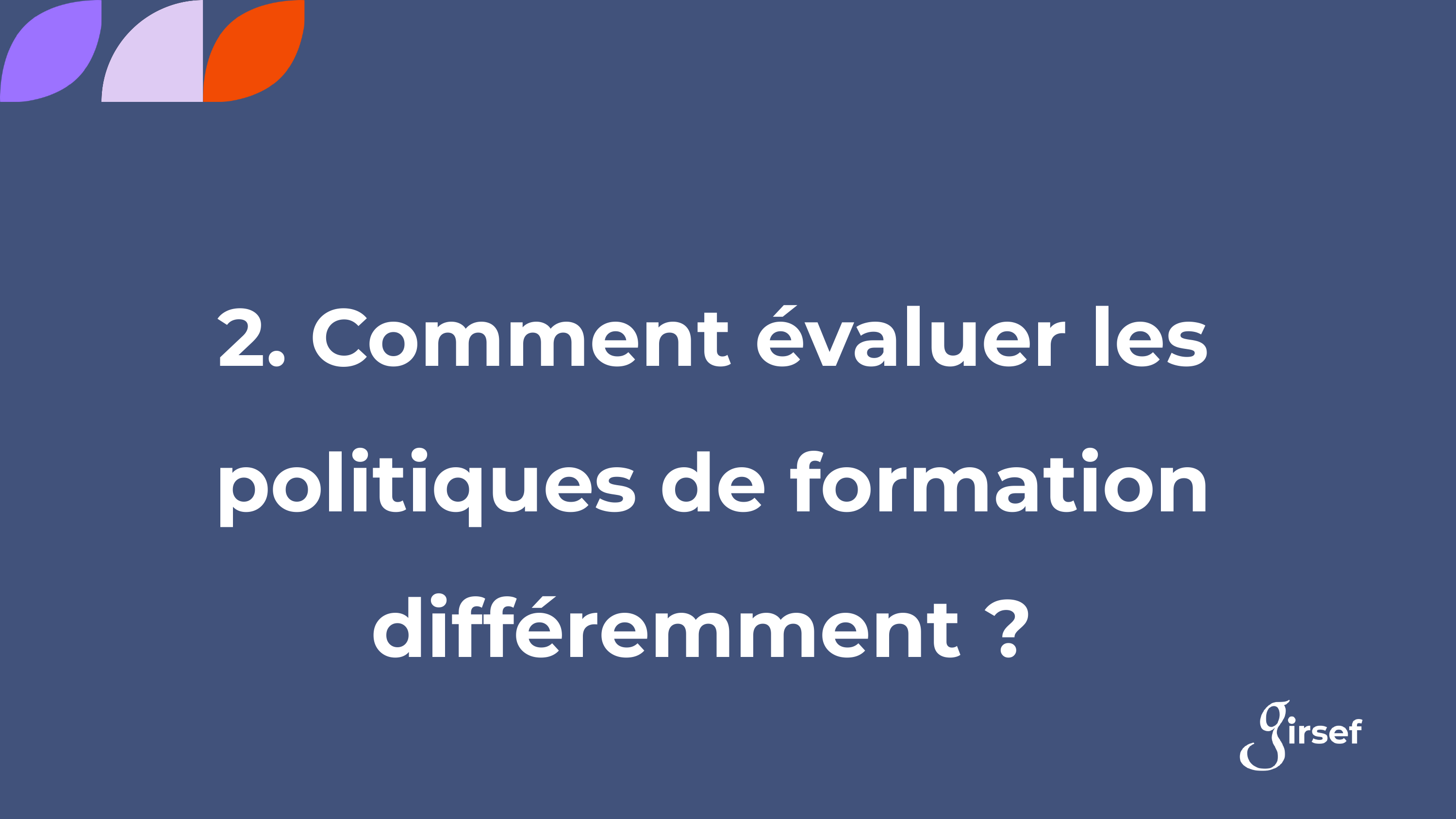

2. Comment évaluer les politiques de formation différemment ?